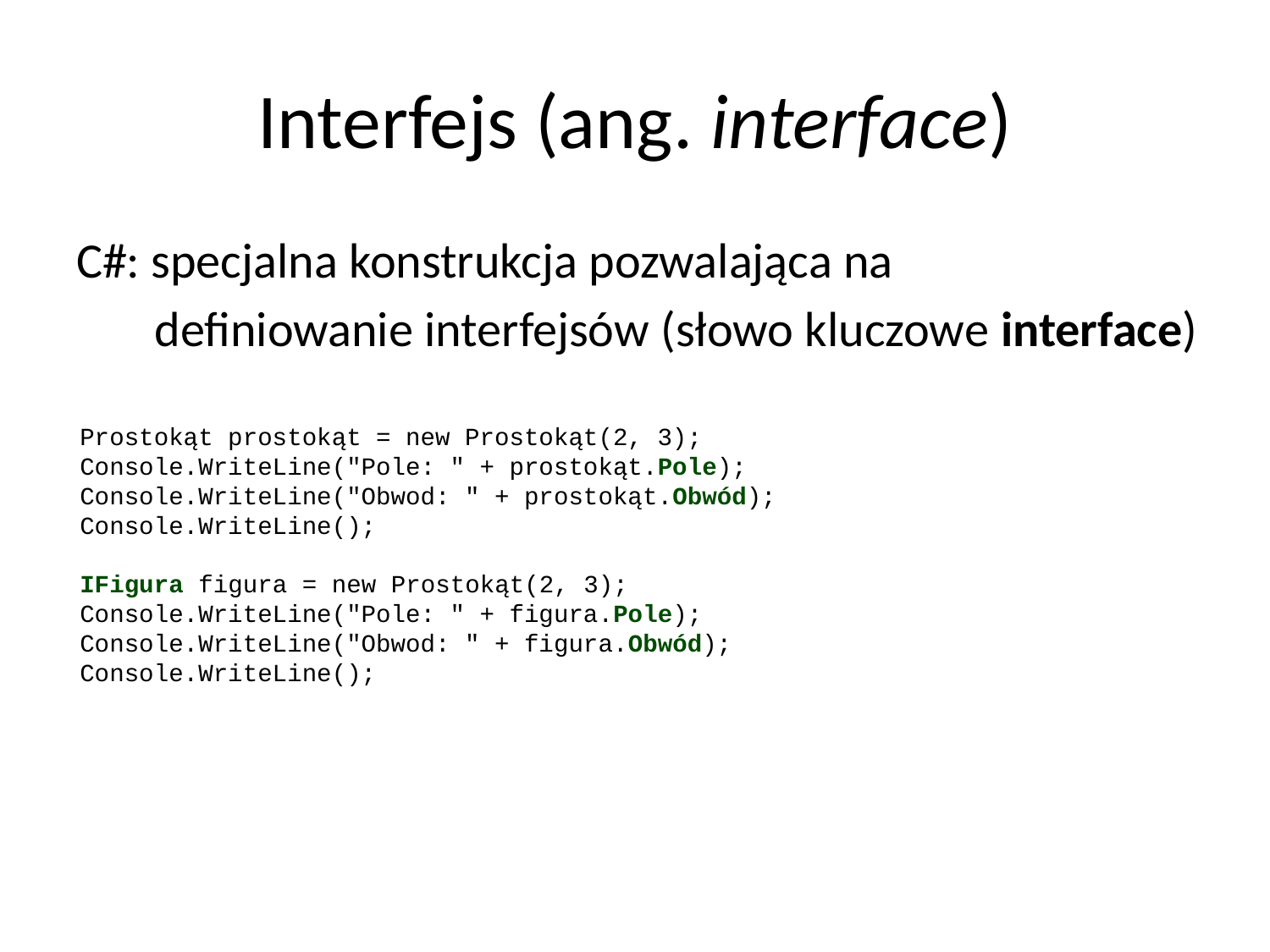

# Interfejs (ang. interface)
C#: specjalna konstrukcja pozwalająca na
       definiowanie interfejsów (słowo kluczowe interface)
Prostokąt prostokąt = new Prostokąt(2, 3);
Console.WriteLine("Pole: " + prostokąt.Pole);
Console.WriteLine("Obwod: " + prostokąt.Obwód);
Console.WriteLine();

IFigura figura = new Prostokąt(2, 3);
Console.WriteLine("Pole: " + figura.Pole);
Console.WriteLine("Obwod: " + figura.Obwód);
Console.WriteLine();